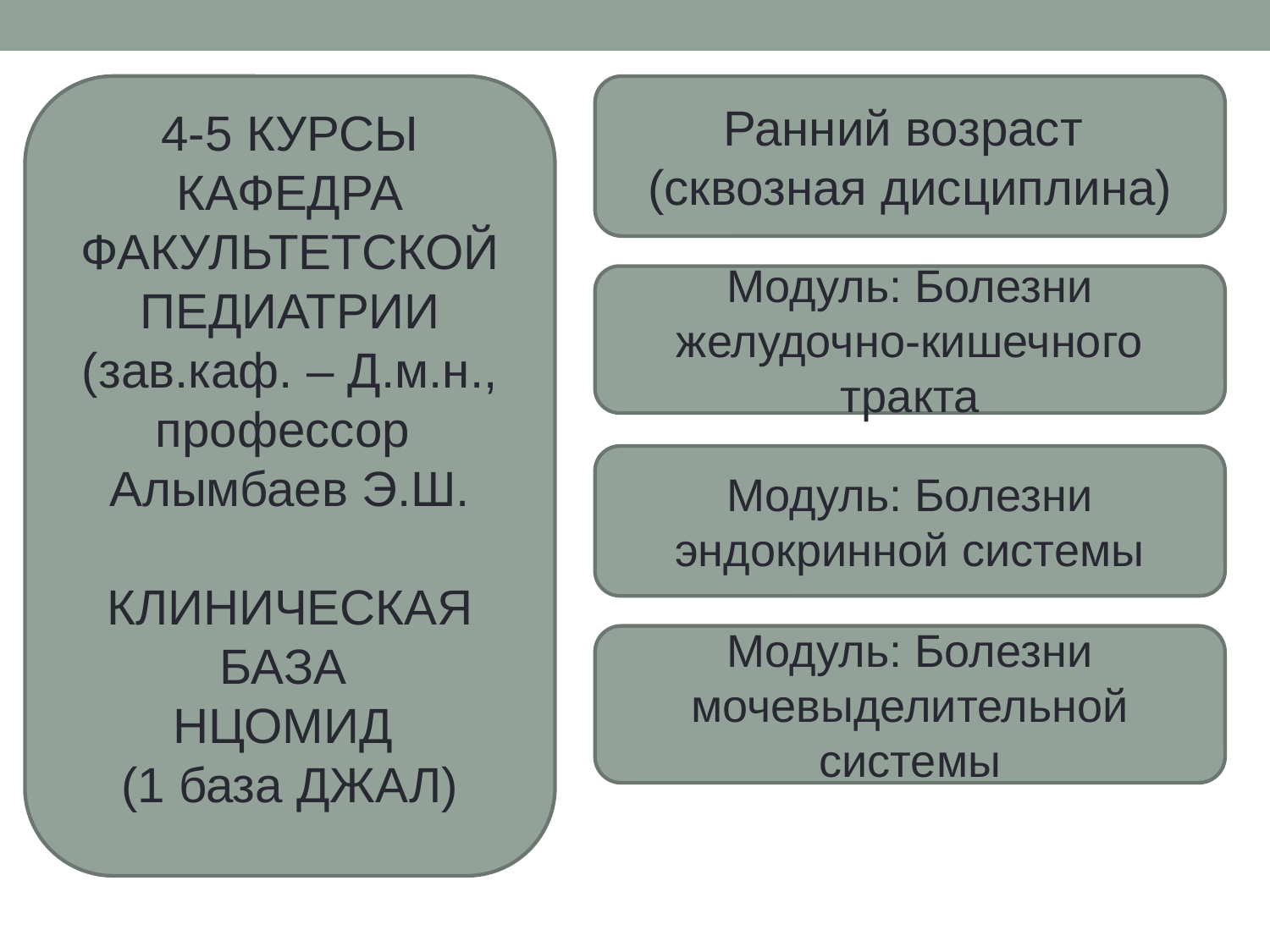

4-5 КУРСЫ
КАФЕДРА ФАКУЛЬТЕТСКОЙ ПЕДИАТРИИ
(зав.каф. – Д.м.н., профессор
Алымбаев Э.Ш.

КЛИНИЧЕСКАЯ БАЗА
НЦОМИД
(1 база ДЖАЛ)

Ранний возраст
(сквозная дисциплина)
Модуль: Болезни желудочно-кишечного тракта
Модуль: Болезни эндокринной системы
Модуль: Болезни мочевыделительной системы